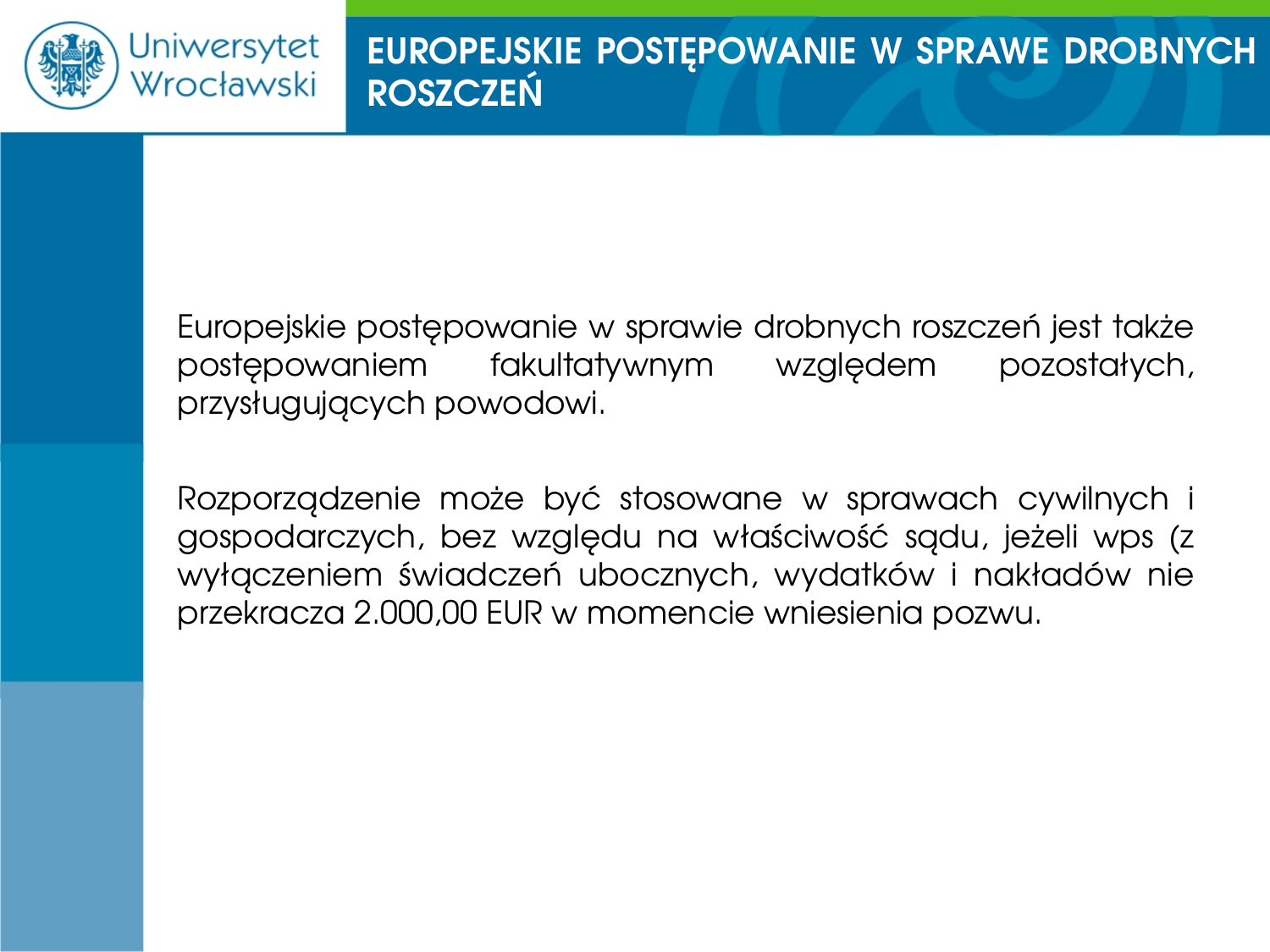

# EUROPEJSKIE POSTĘPOWANIE W SPRAWE DROBNYCH ROSZCZEŃ

Europejskie postępowanie w sprawie drobnych roszczeń jest także postępowaniem fakultatywnym względem pozostałych, przysługujących powodowi.

Rozporządzenie może być stosowane w sprawach cywilnych i gospodarczych, bez względu na właściwość sądu, jeżeli wps (z wyłączeniem świadczeń ubocznych, wydatków i nakładów nie przekracza 2.000,00 EUR w momencie wniesienia pozwu.